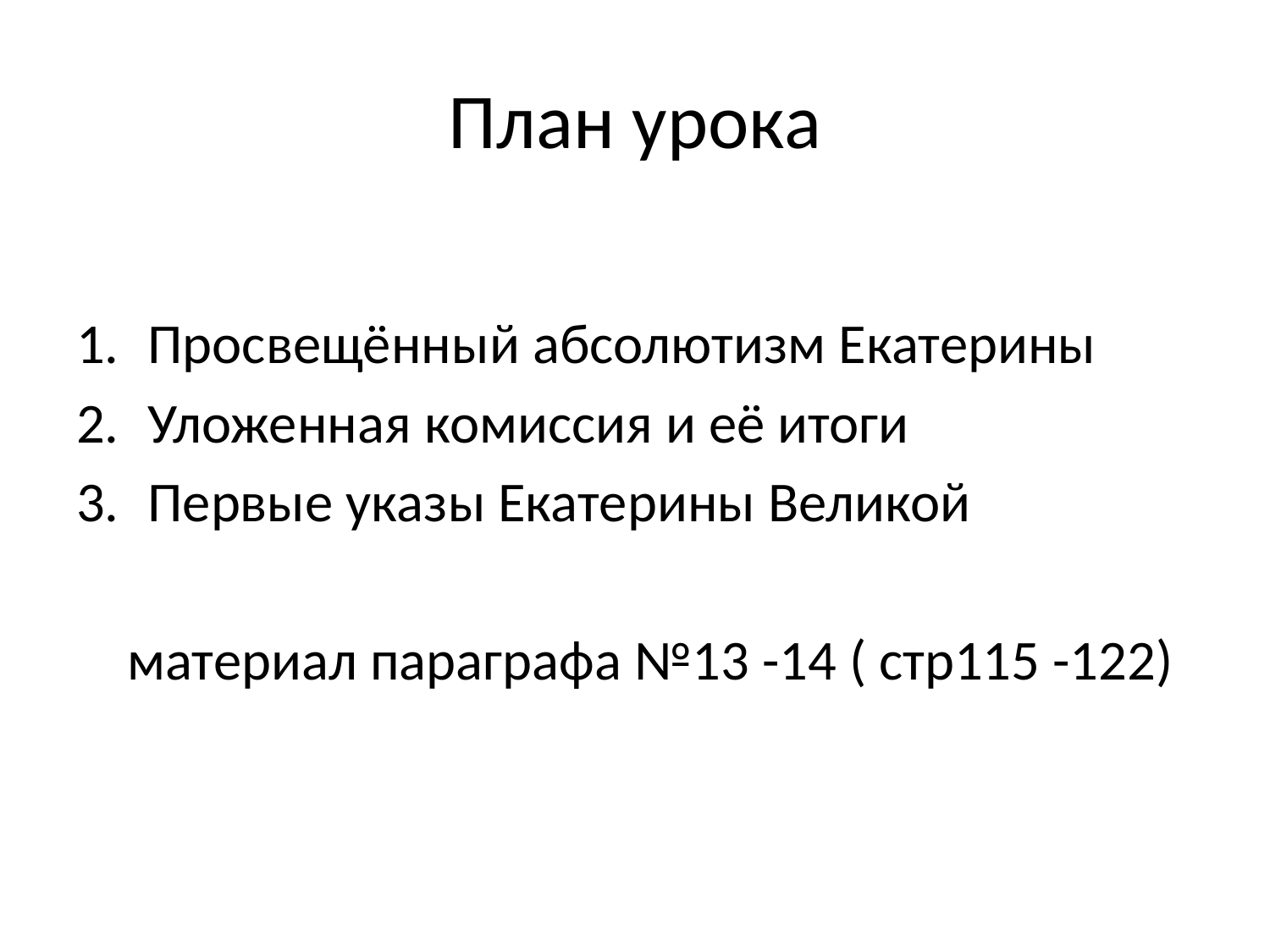

# План урока

Просвещённый абсолютизм Екатерины
Уложенная комиссия и её итоги
Первые указы Екатерины Великой

    материал параграфа №13 -14 ( стр115 -122)